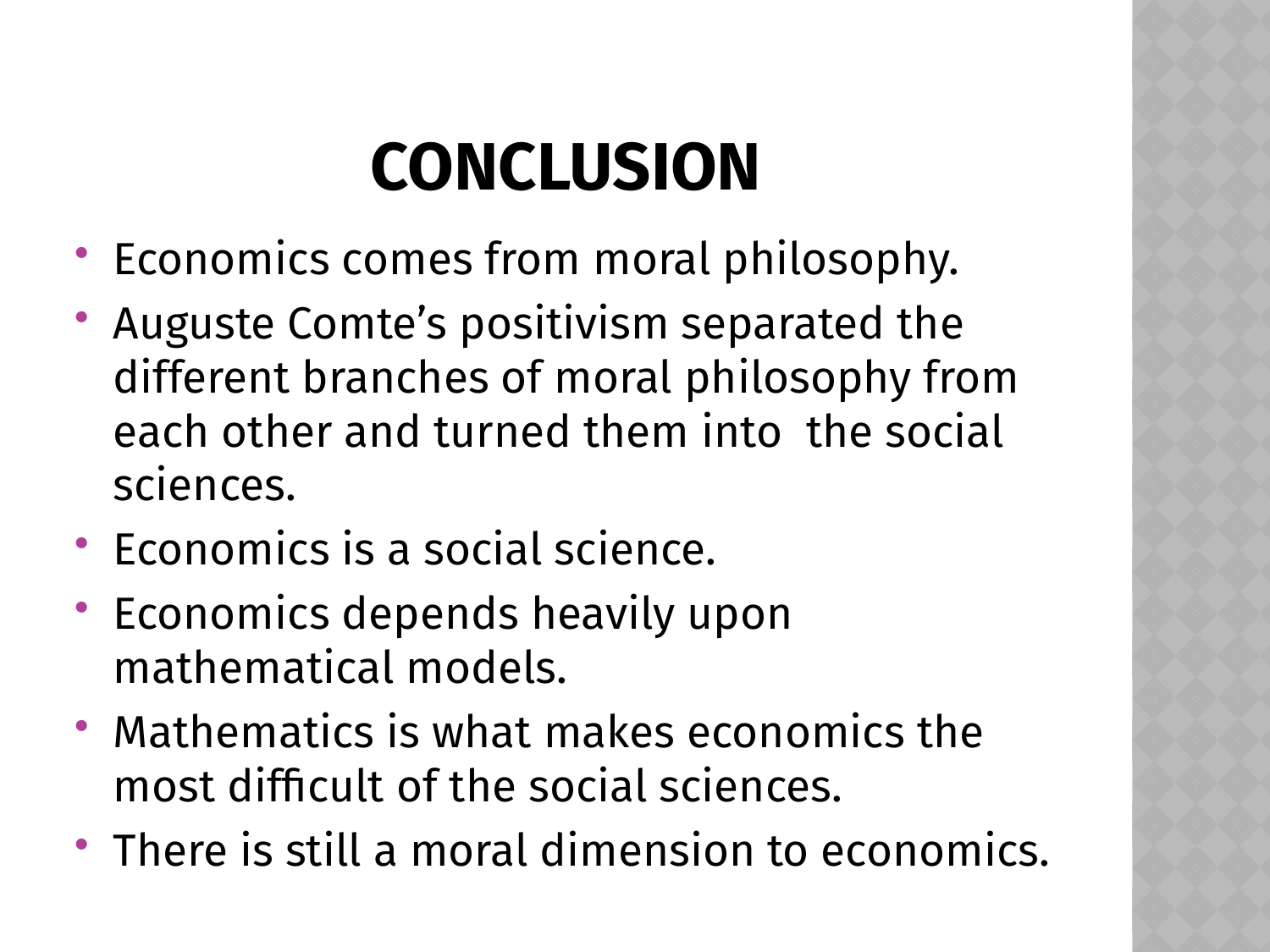

# Conclusion
Economics comes from moral philosophy.
Auguste Comte’s positivism separated the different branches of moral philosophy from each other and turned them into  the social sciences.
Economics is a social science.
Economics depends heavily upon mathematical models.
Mathematics is what makes economics the most difficult of the social sciences.
There is still a moral dimension to economics.